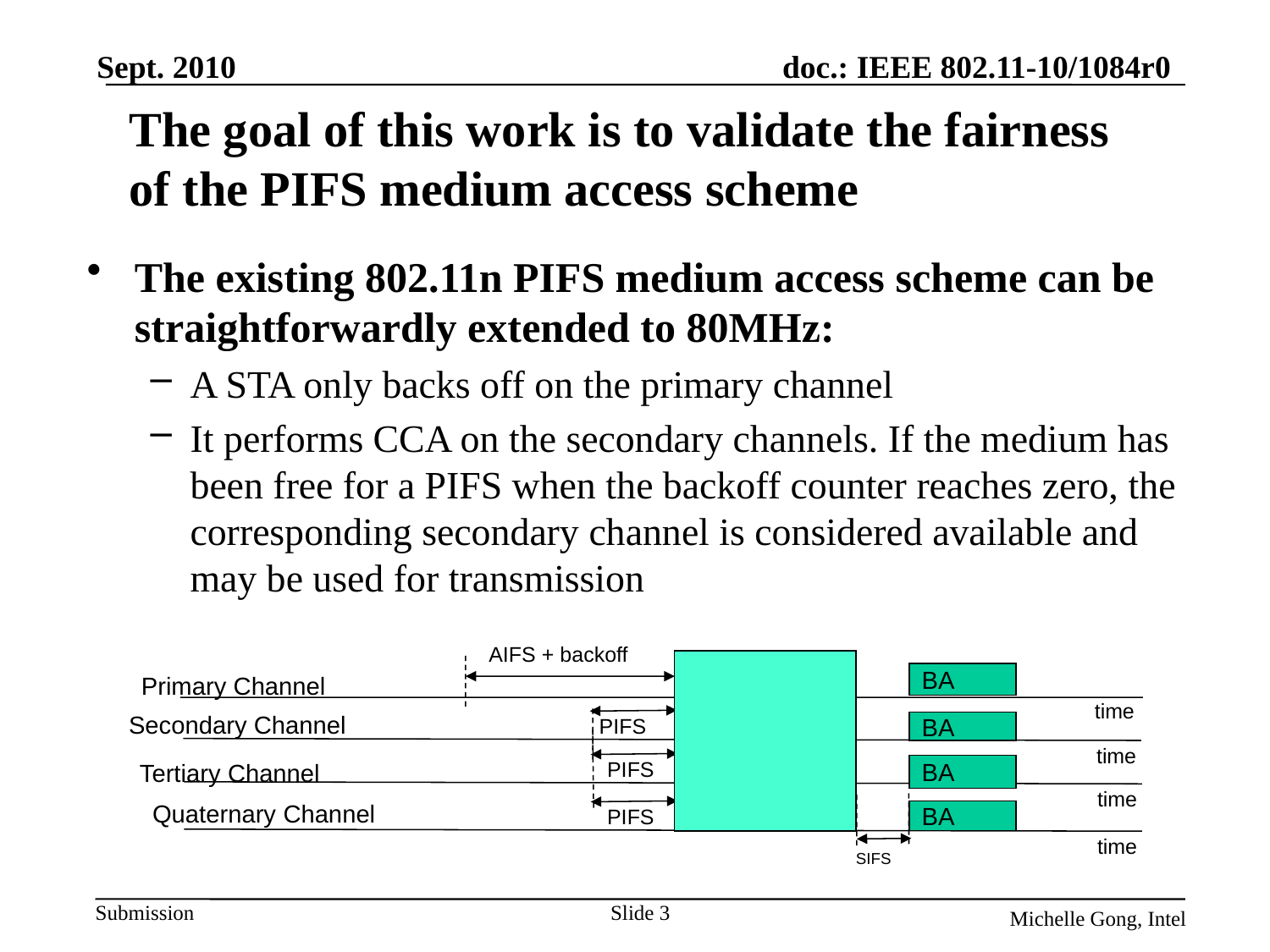

Sept. 2010
# The goal of this work is to validate the fairness of the PIFS medium access scheme
The existing 802.11n PIFS medium access scheme can be straightforwardly extended to 80MHz:
A STA only backs off on the primary channel
It performs CCA on the secondary channels. If the medium has been free for a PIFS when the backoff counter reaches zero, the corresponding secondary channel is considered available and may be used for transmission

AIFS + backoff

BA
Primary Channel

time

Secondary Channel
PIFS

BA

time

PIFS
Tertiary Channel

BA
time

Quaternary Channel

PIFS

BA
time

SIFS
Slide 3
Michelle Gong, Intel